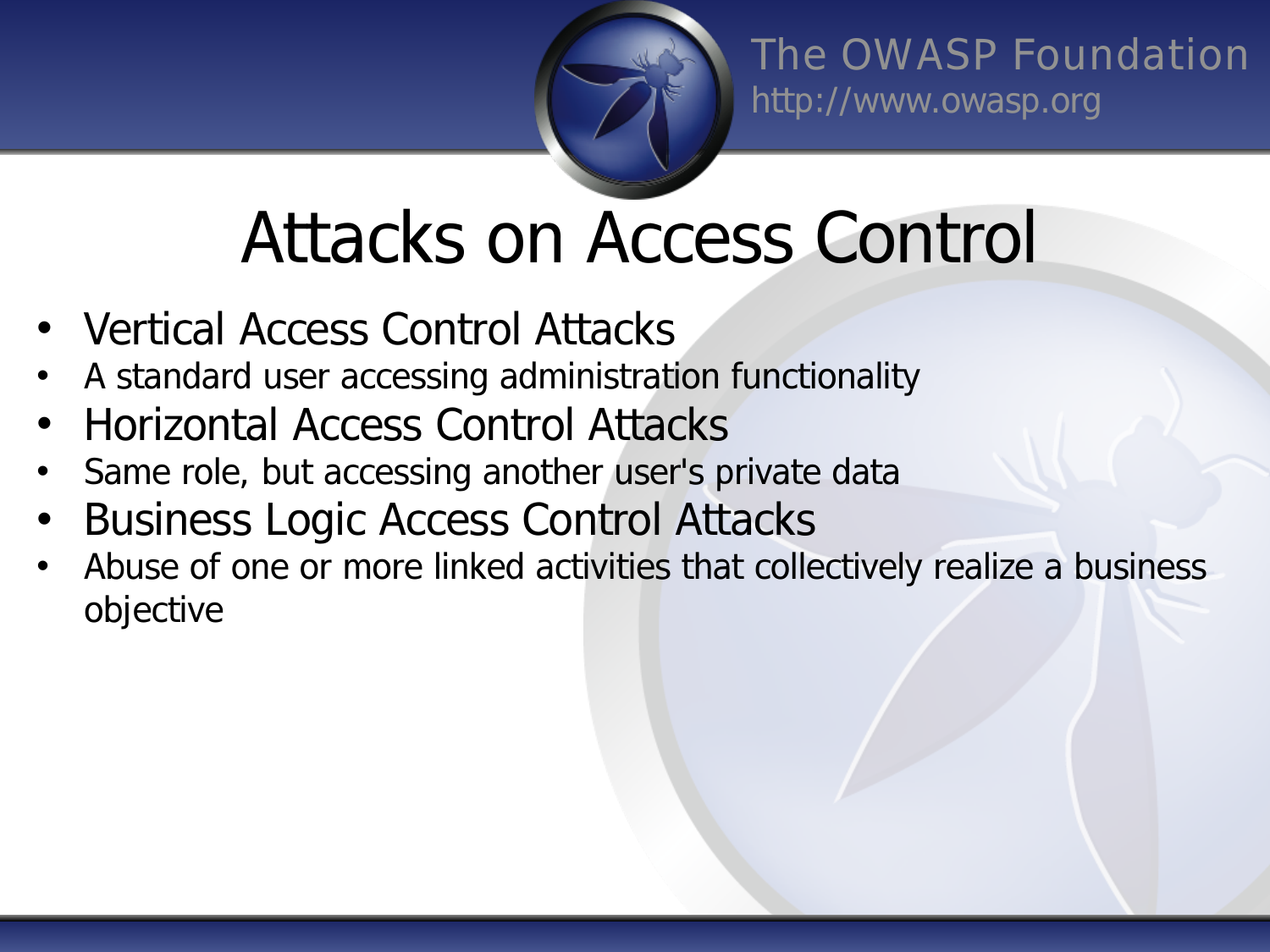

# Attacks on Access Control
Vertical Access Control Attacks
A standard user accessing administration functionality
Horizontal Access Control Attacks
Same role, but accessing another user's private data
Business Logic Access Control Attacks
Abuse of one or more linked activities that collectively realize a business objective